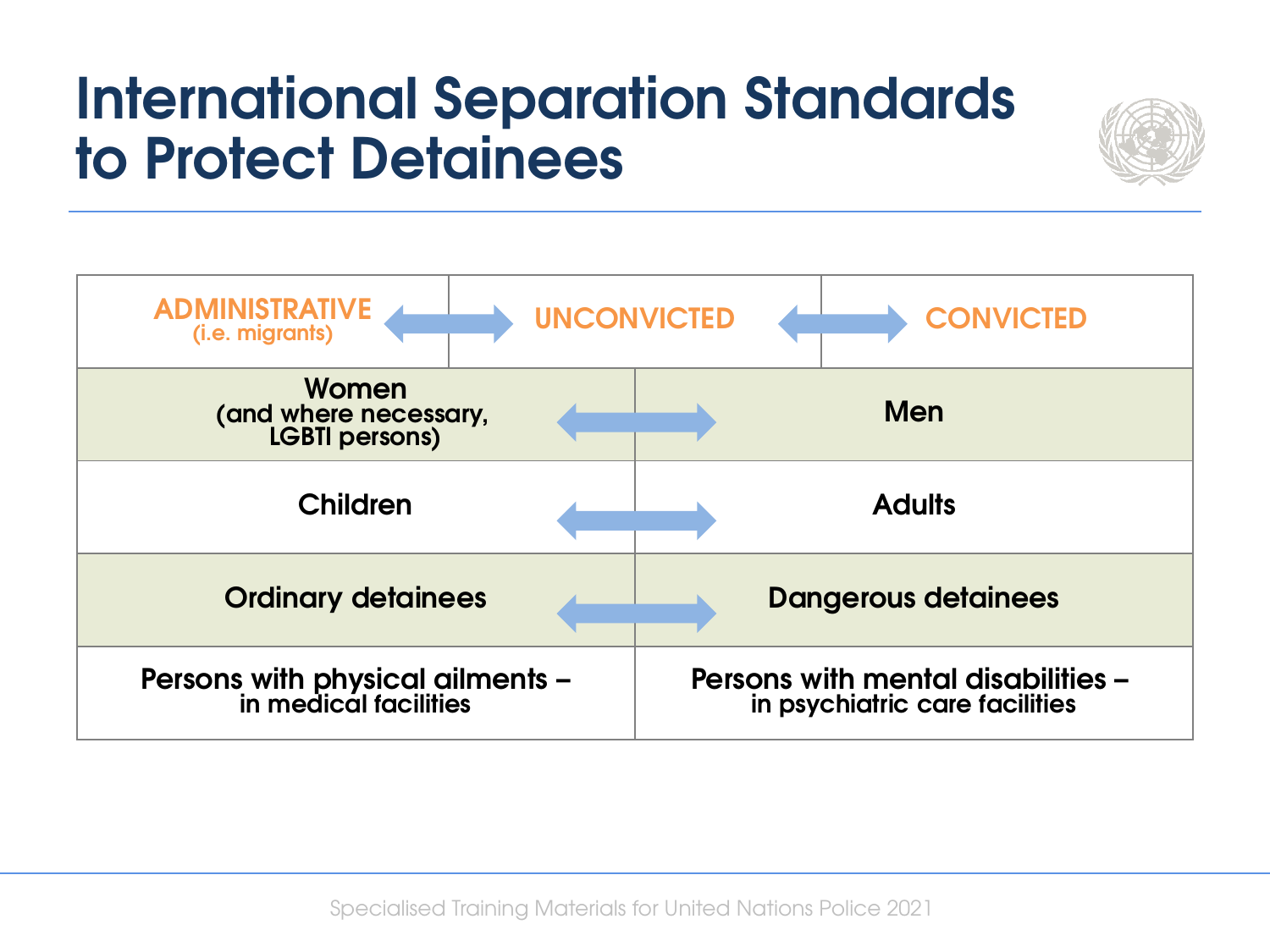

# International Separation Standards to Protect Detainees
| ADMINISTRATIVE (i.e. migrants) | UNCONVICTED |  | CONVICTED |
| --- | --- | --- | --- |
| Women (and where necessary, LGBTI persons) |  | Men |  |
| Children |  | Adults |  |
| Ordinary detainees |  | Dangerous detainees |  |
| Persons with physical ailments – in medical facilities |  | Persons with mental disabilities – in psychiatric care facilities |  |